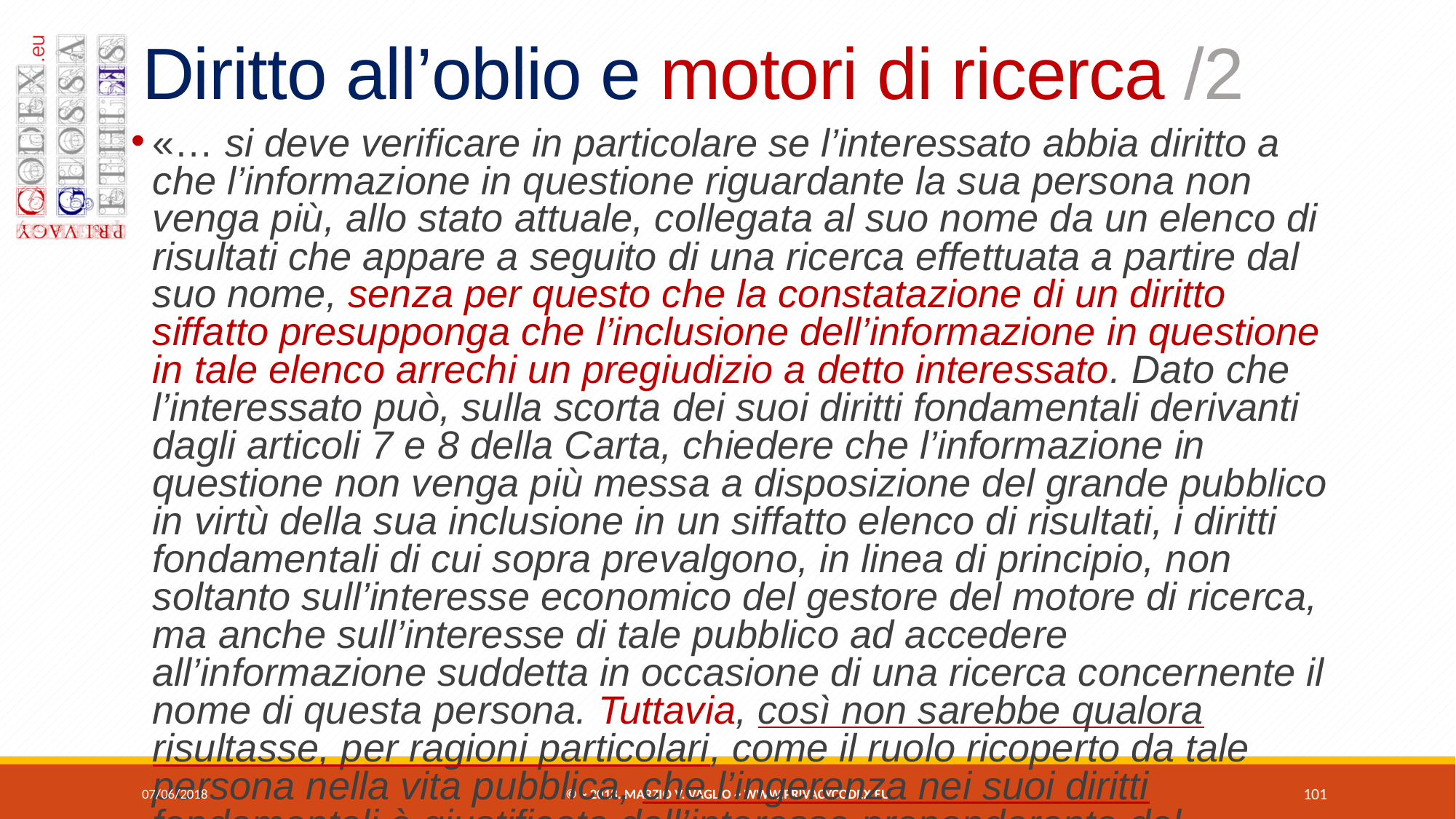

# Diritto all’oblio e motori di ricerca /2
«… si deve verificare in particolare se l’interessato abbia diritto a che l’informazione in questione riguardante la sua persona non venga più, allo stato attuale, collegata al suo nome da un elenco di risultati che appare a seguito di una ricerca effettuata a partire dal suo nome, senza per questo che la constatazione di un diritto siffatto presupponga che l’inclusione dell’informazione in questione in tale elenco arrechi un pregiudizio a detto interessato. Dato che l’interessato può, sulla scorta dei suoi diritti fondamentali derivanti dagli articoli 7 e 8 della Carta, chiedere che l’informazione in questione non venga più messa a disposizione del grande pubblico in virtù della sua inclusione in un siffatto elenco di risultati, i diritti fondamentali di cui sopra prevalgono, in linea di principio, non soltanto sull’interesse economico del gestore del motore di ricerca, ma anche sull’interesse di tale pubblico ad accedere all’informazione suddetta in occasione di una ricerca concernente il nome di questa persona. Tuttavia, così non sarebbe qualora risultasse, per ragioni particolari, come il ruolo ricoperto da tale persona nella vita pubblica, che l’ingerenza nei suoi diritti fondamentali è giustificata dall’interesse preponderante del pubblico suddetto ad avere accesso, in virtù dell’inclusione summenzionata, all’informazione di cui trattasi.».
07/06/2018
© ~ 2018. Marzio V. Vaglio ~ www.privacycodex.eu
101